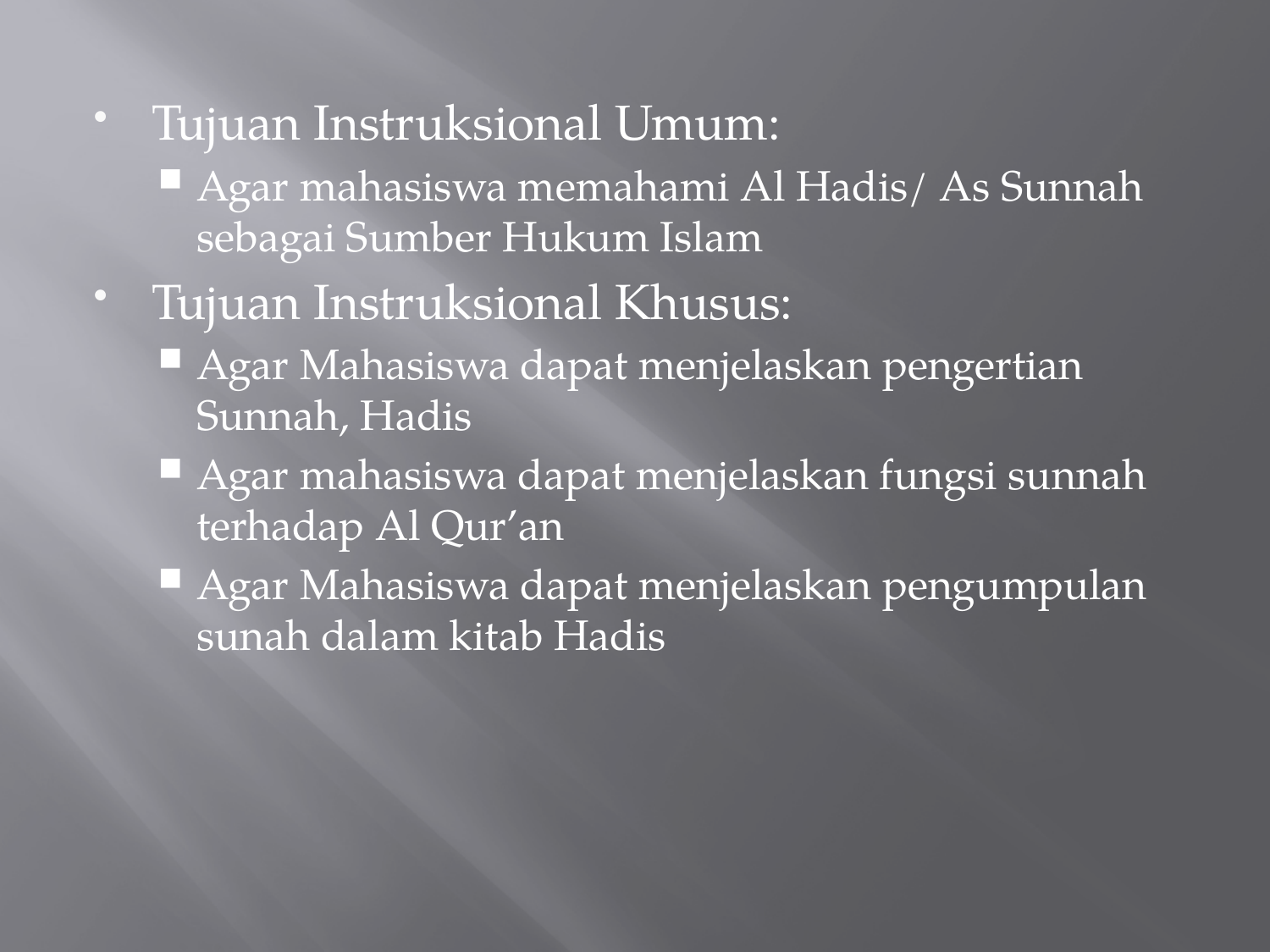

#
Tujuan Instruksional Umum:
Agar mahasiswa memahami Al Hadis/ As Sunnah sebagai Sumber Hukum Islam
Tujuan Instruksional Khusus:
Agar Mahasiswa dapat menjelaskan pengertian Sunnah, Hadis
Agar mahasiswa dapat menjelaskan fungsi sunnah terhadap Al Qur’an
Agar Mahasiswa dapat menjelaskan pengumpulan sunah dalam kitab Hadis